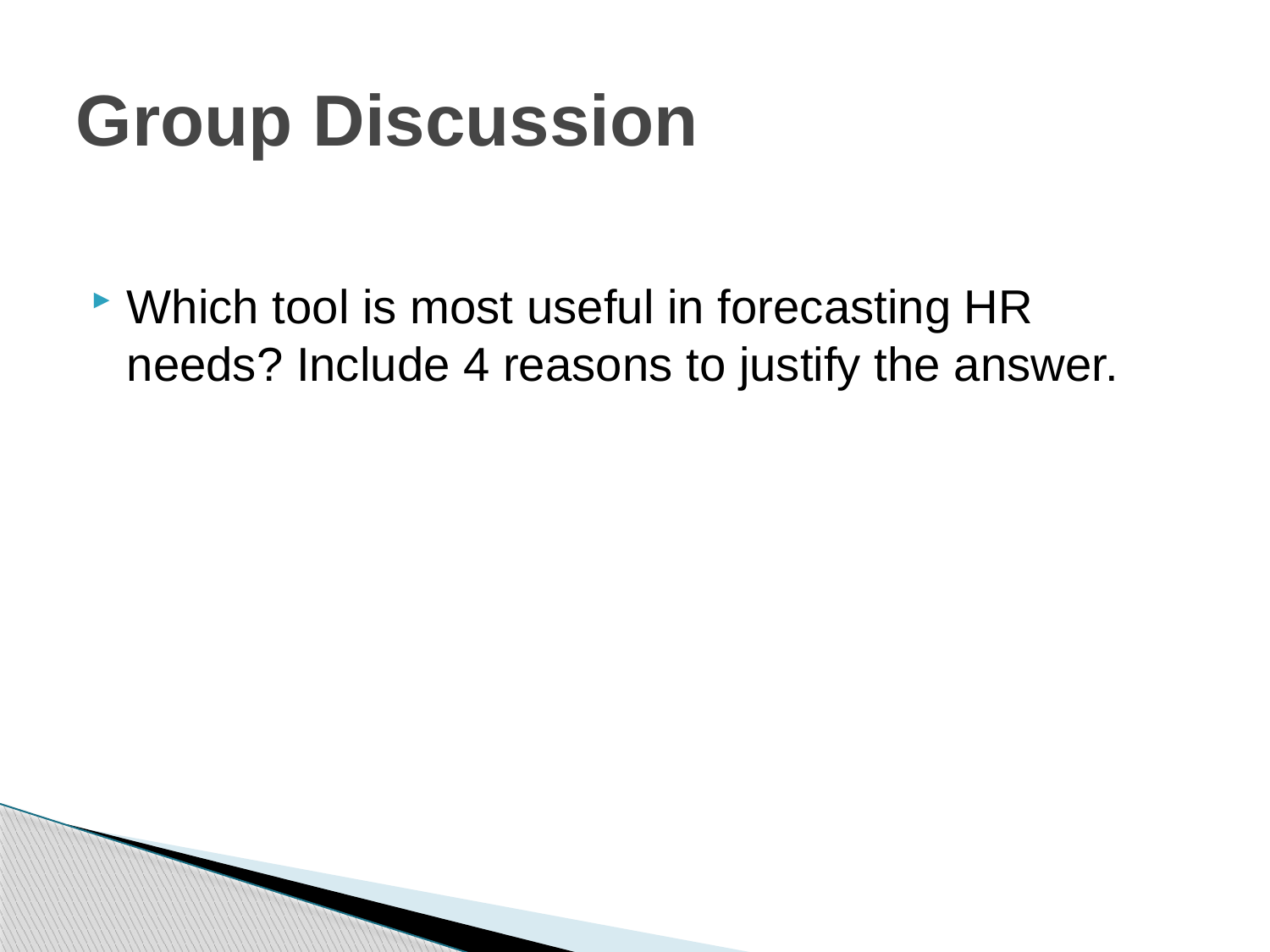

# Group Discussion

Which tool is most useful in forecasting HR needs? Include 4 reasons to justify the answer.